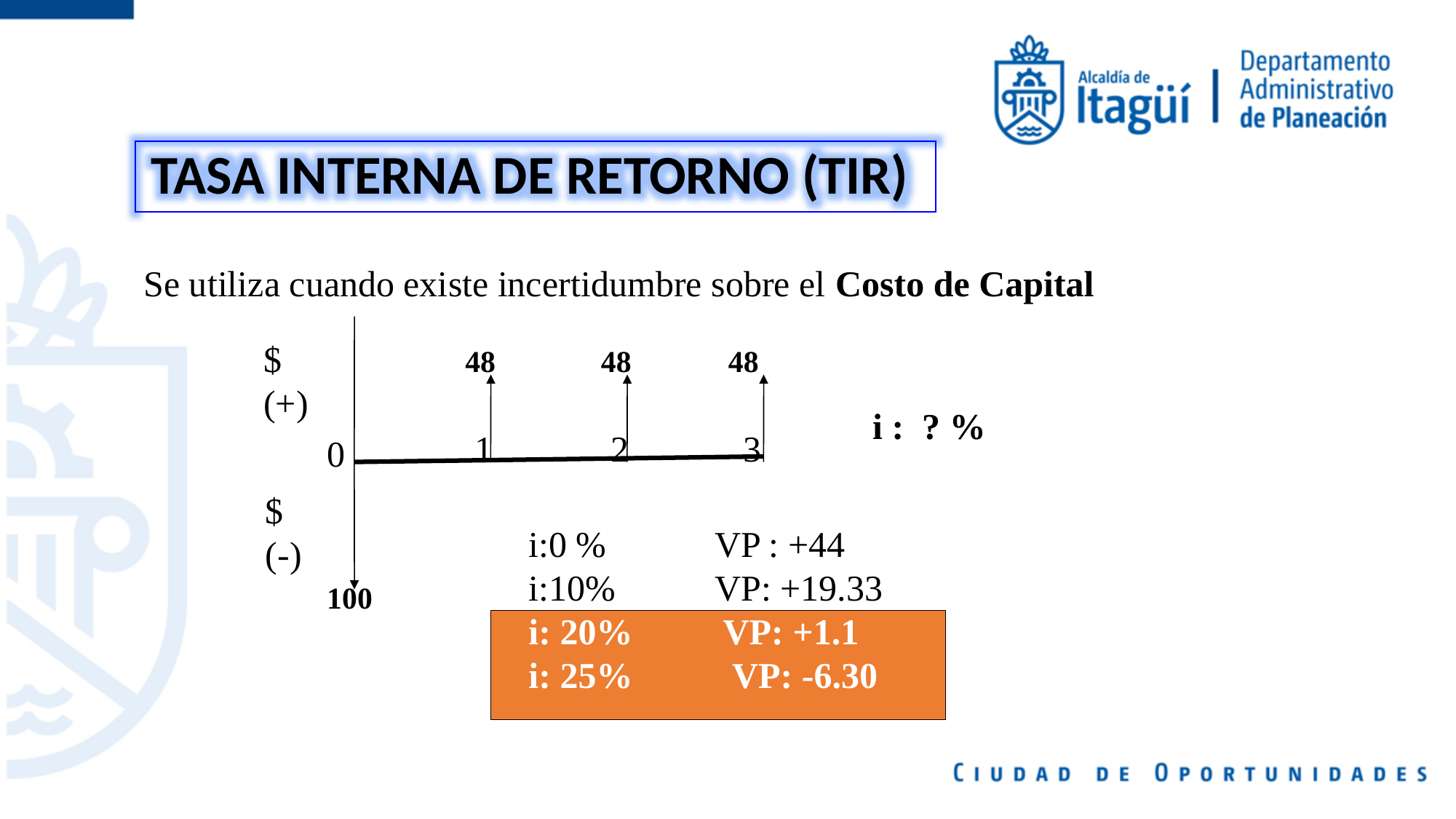

TASA INTERNA DE RETORNO (TIR)
Se utiliza cuando existe incertidumbre sobre el Costo de Capital

$
(+)
48
48
48

i :  ? %
1
2
3
0

$
(-)
i:0 %            VP : +44
i:10%           VP: +19.33
i: 20%          VP: +1.1
i: 25%           VP: -6.30
100